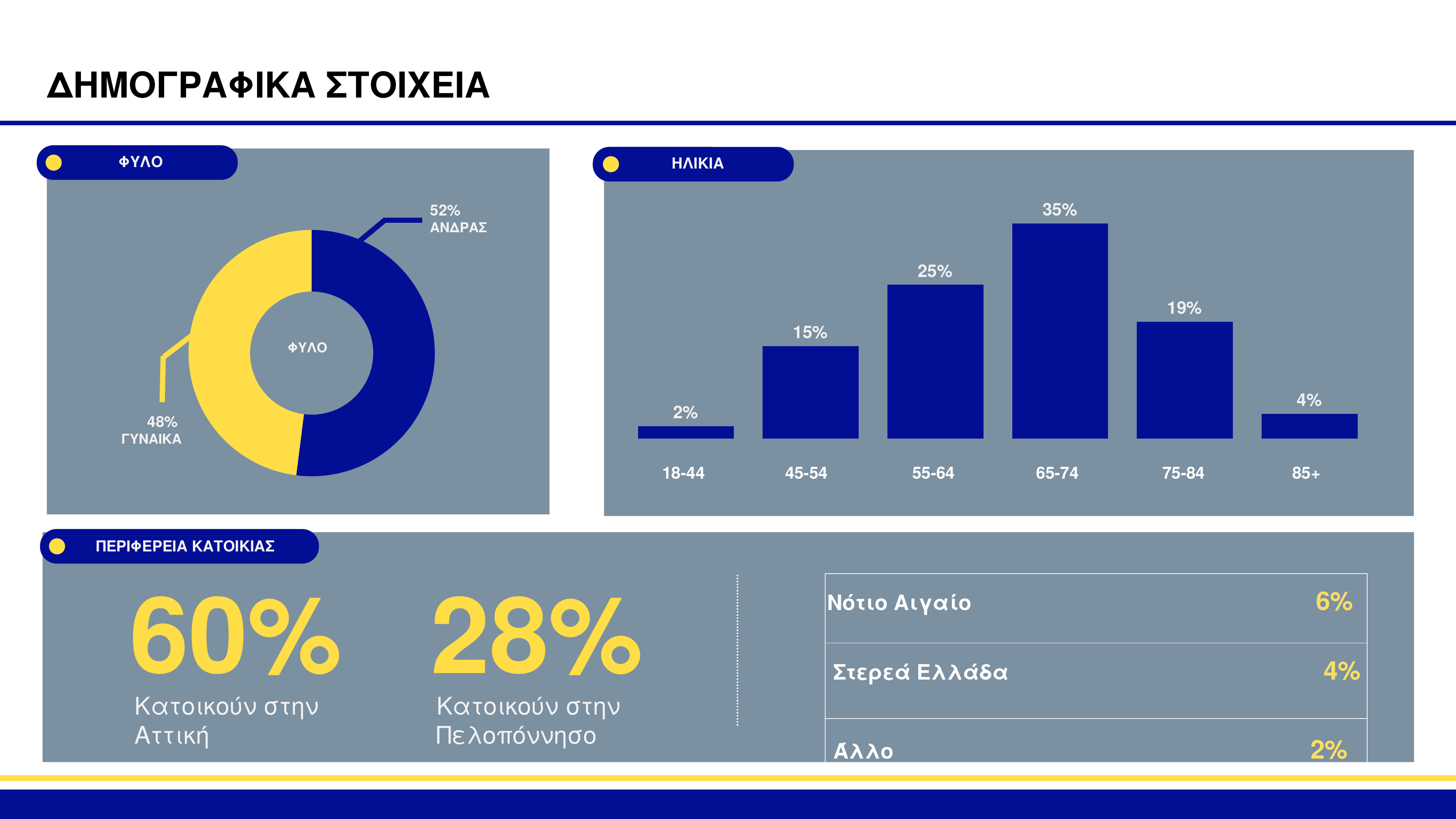

ΔΗΜΟΓΡΑΦΙΚΑ ΣΤΟΙΧΕΙΑ

ΦΥΛΟ
ΗΛΙΚΙΑ

### Chart

| Category | Activities |
|---|---|
| 2 | 0.02 |
| 3 | 0.15 |
| 4 | 0.25 |
| 5 | 0.35 |
| Untitled 1 | 0.19 |
| Untitled 2 | 0.04 |
52%
ΑΝΔΡΑΣ

### Chart

| Category | Region 1 |
|---|---|
| MALE | 0.52 |
| FEMALE | 0.48 |
ΦΥΛΟ

48%
ΓΥΝΑΙΚΑ
18-44
45-54
55-64
65-74
75-84
85+

ΠΕΡΙΦΕΡΕΙΑ ΚΑΤΟΙΚΙΑΣ

60%
28%

| Νότιο Αιγαίο 6% |
| --- |
| Στερεά Ελλάδα 4% |
| Άλλο 2% |
Κατοικούν στην Αττική
Κατοικούν στην Πελοπόννησο